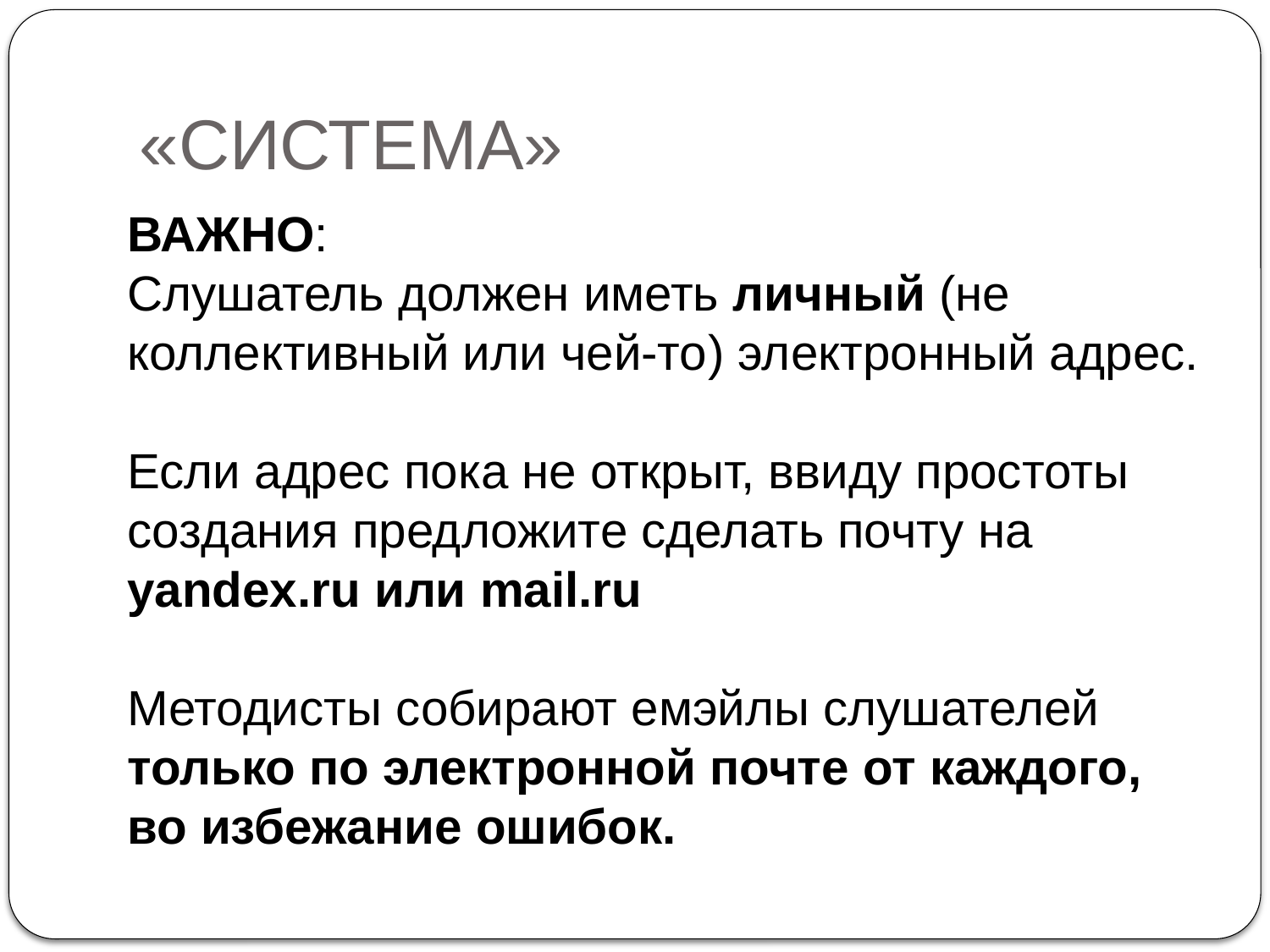

# «СИСТЕМА»
ВАЖНО:
Слушатель должен иметь личный (не коллективный или чей-то) электронный адрес.

Если адрес пока не открыт, ввиду простоты создания предложите сделать почту на yandex.ru или mail.ru

Методисты собирают емэйлы слушателей только по электронной почте от каждого, во избежание ошибок.